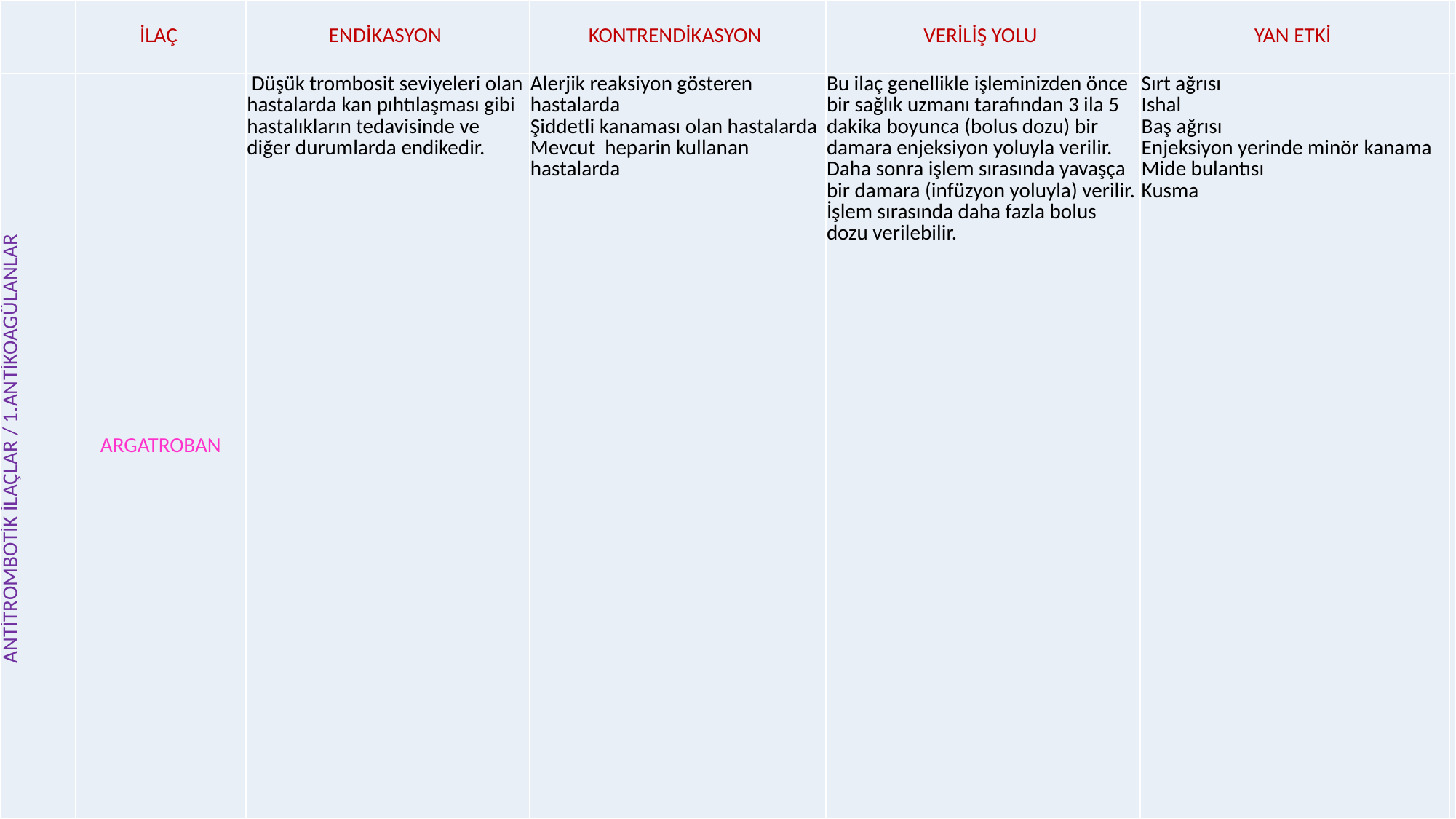

|  | İLAÇ | ENDİKASYON | KONTRENDİKASYON | VERİLİŞ YOLU | YAN ETKİ |  |
| --- | --- | --- | --- | --- | --- | --- |
| ANTİTROMBOTİK İLAÇLAR / 1.ANTİKOAGÜLANLAR | ARGATROBAN | Düşük trombosit seviyeleri olan hastalarda kan pıhtılaşması gibi hastalıkların tedavisinde ve diğer durumlarda endikedir. | Alerjik reaksiyon gösteren hastalarda Şiddetli kanaması olan hastalarda Mevcut heparin kullanan hastalarda | Bu ilaç genellikle işleminizden önce bir sağlık uzmanı tarafından 3 ila 5 dakika boyunca (bolus dozu) bir damara enjeksiyon yoluyla verilir. Daha sonra işlem sırasında yavaşça bir damara (infüzyon yoluyla) verilir. İşlem sırasında daha fazla bolus dozu verilebilir. | Sırt ağrısı Ishal Baş ağrısı Enjeksiyon yerinde minör kanama Mide bulantısı Kusma |  |